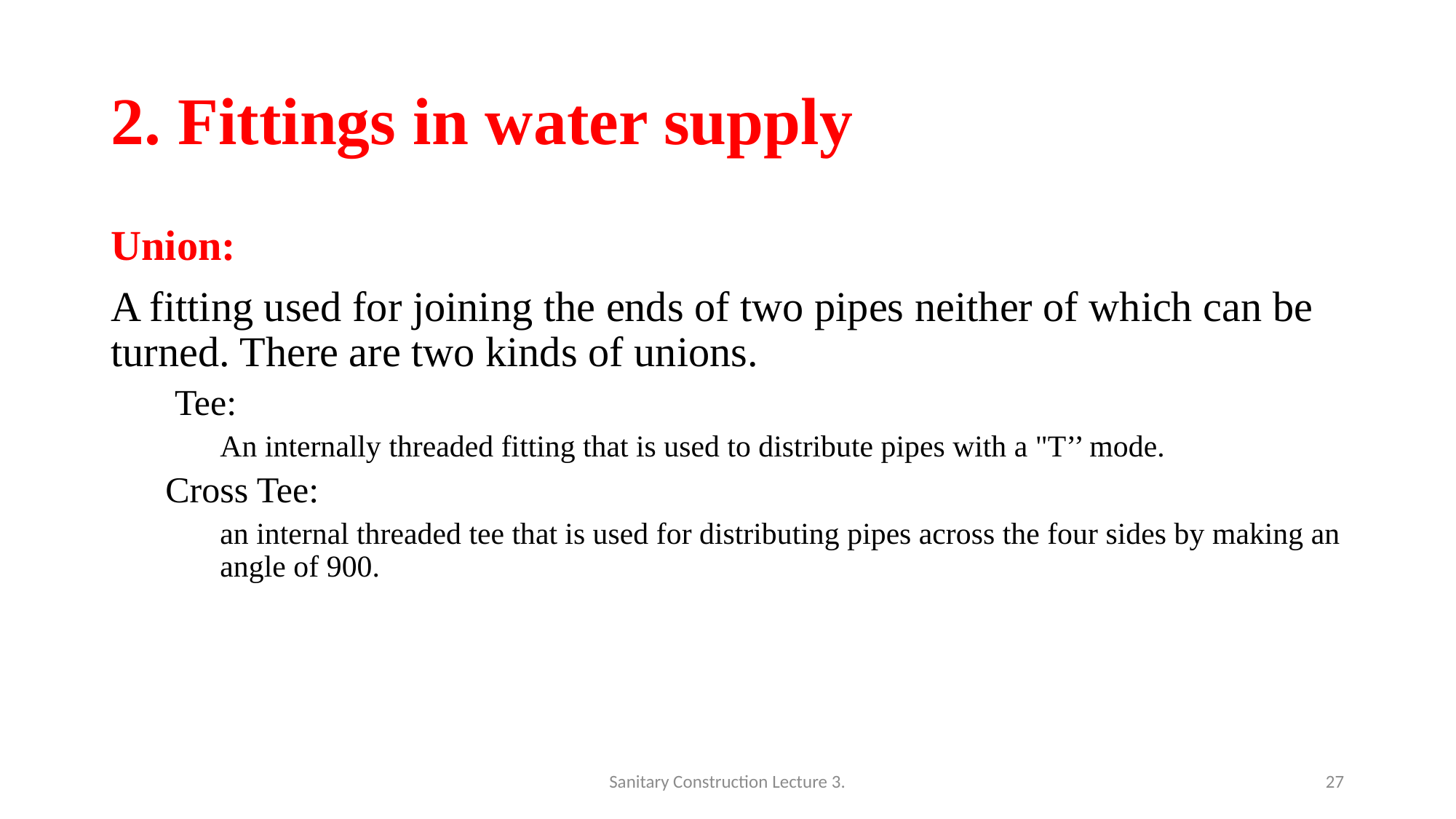

# 2. Fittings in water supply
Union:
A fitting used for joining the ends of two pipes neither of which can be turned. There are two kinds of unions.
 Tee:
An internally threaded fitting that is used to distribute pipes with a "T’’ mode.
Cross Tee:
an internal threaded tee that is used for distributing pipes across the four sides by making an angle of 900.

Sanitary Construction Lecture 3.
27